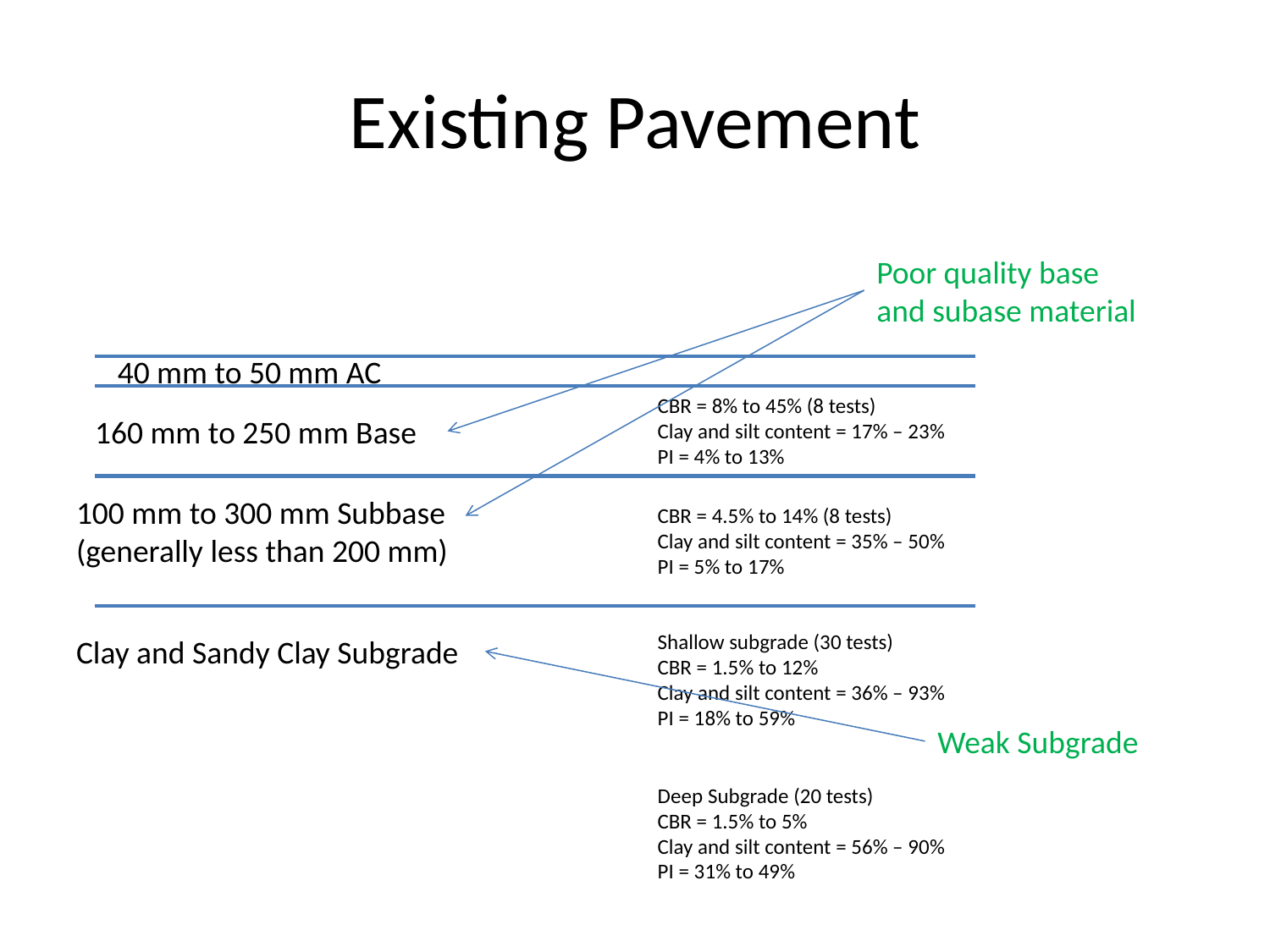

# Existing Pavement
Poor quality base and subase material
40 mm to 50 mm AC
CBR = 8% to 45% (8 tests)
Clay and silt content = 17% – 23%
PI = 4% to 13%
160 mm to 250 mm Base
100 mm to 300 mm Subbase (generally less than 200 mm)
CBR = 4.5% to 14% (8 tests)
Clay and silt content = 35% – 50%
PI = 5% to 17%
Shallow subgrade (30 tests)
CBR = 1.5% to 12%
Clay and silt content = 36% – 93%
PI = 18% to 59%
Clay and Sandy Clay Subgrade
Weak Subgrade
Deep Subgrade (20 tests)
CBR = 1.5% to 5%
Clay and silt content = 56% – 90%
PI = 31% to 49%